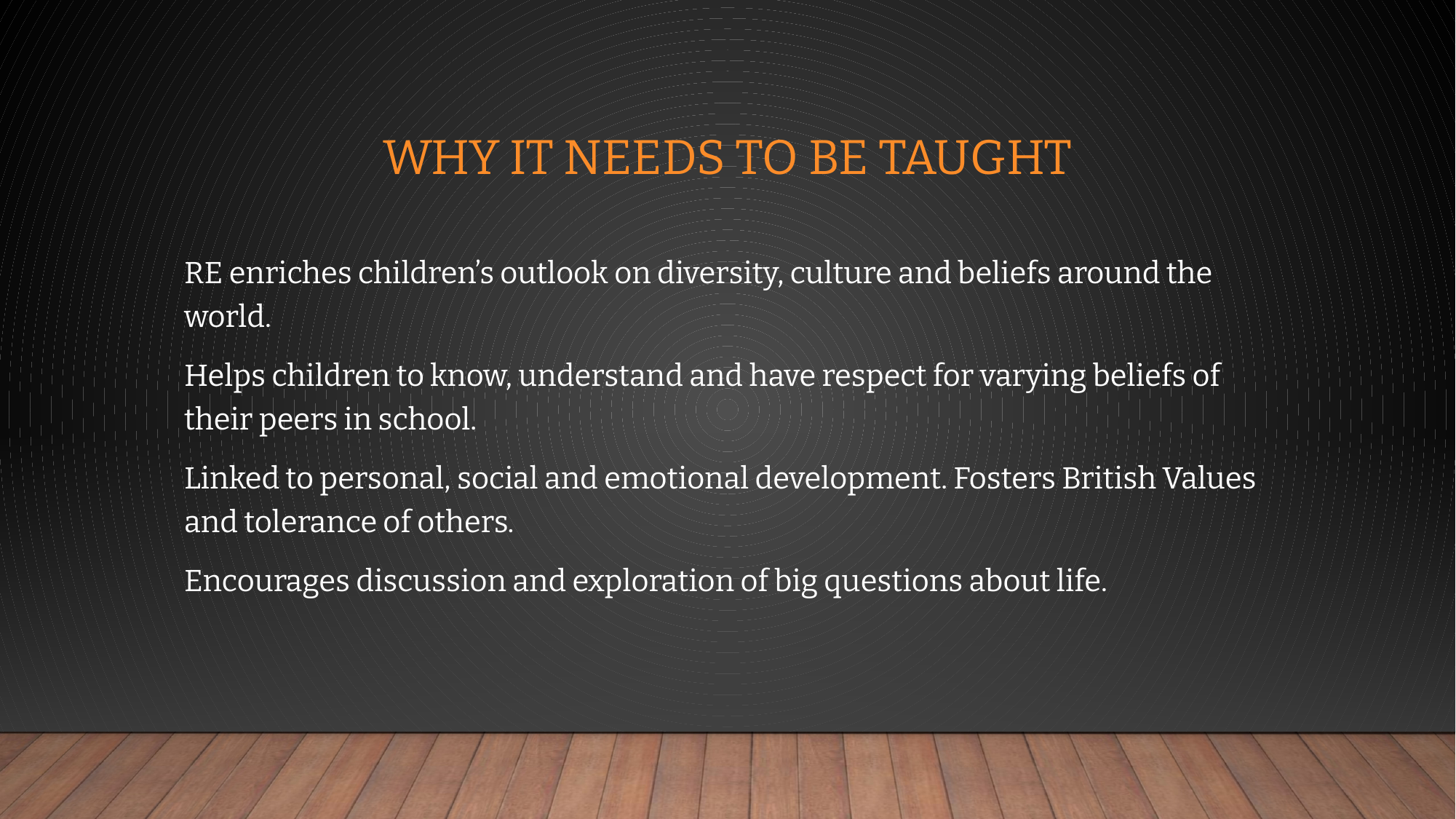

# Why it needs to be taught
RE enriches children’s outlook on diversity, culture and beliefs around the world.
Helps children to know, understand and have respect for varying beliefs of their peers in school.
Linked to personal, social and emotional development. Fosters British Values and tolerance of others.
Encourages discussion and exploration of big questions about life.